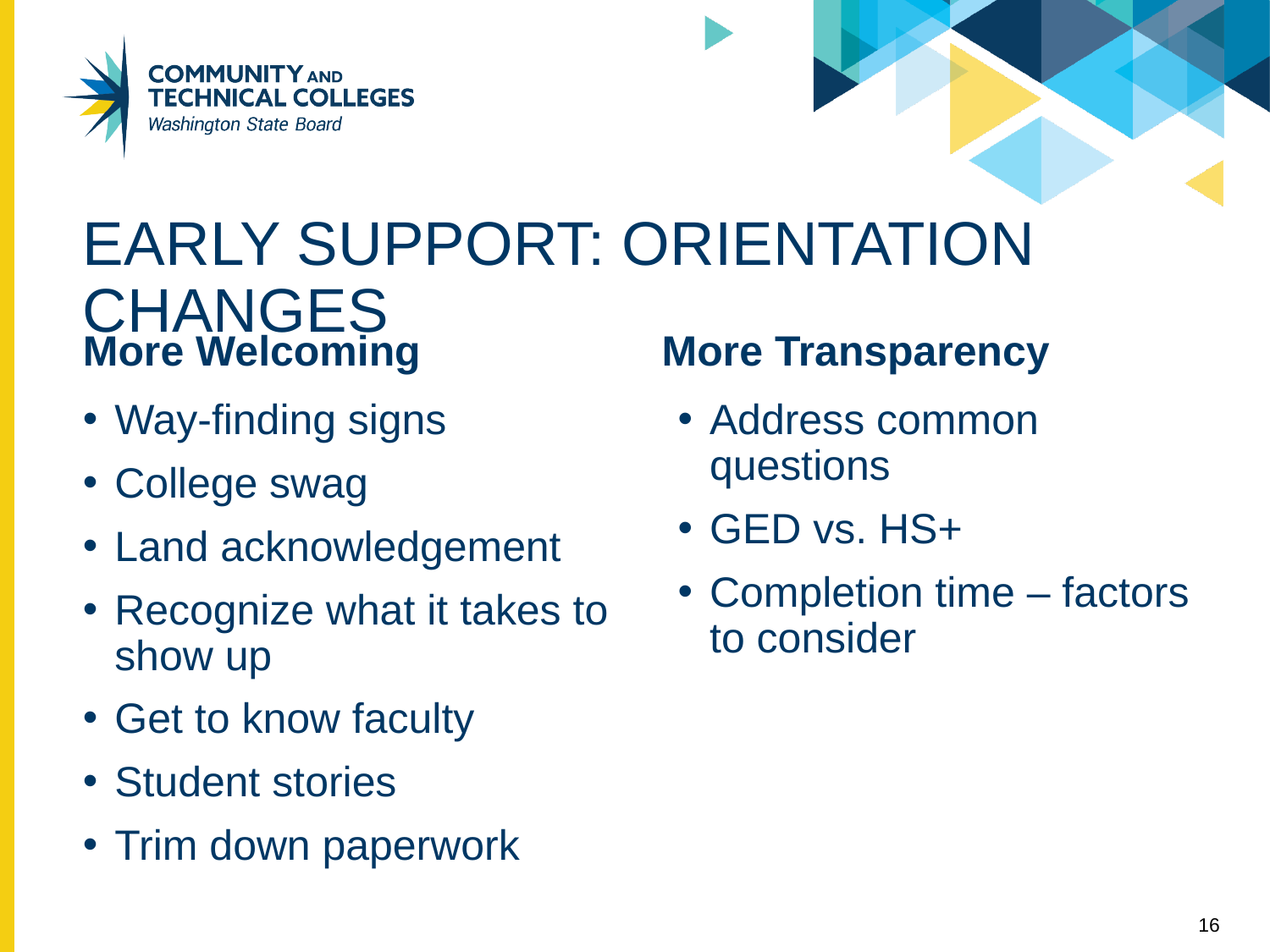

# Early support: Orientation Changes
More Transparency
More Welcoming
Way-finding signs
College swag
Land acknowledgement
Recognize what it takes to show up
Get to know faculty
Student stories
Trim down paperwork

Address common questions
GED vs. HS+
Completion time – factors to consider

16